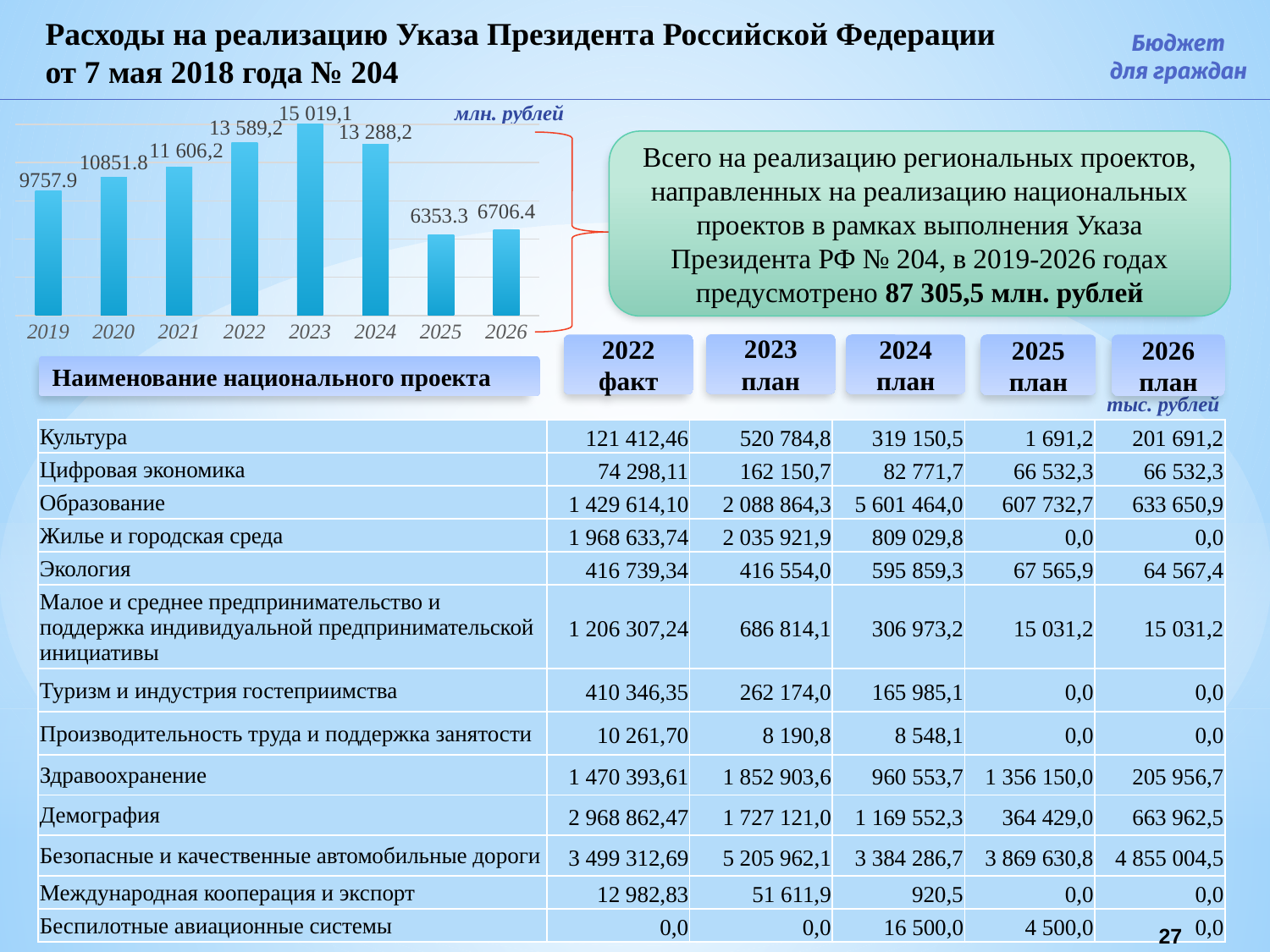

Расходы на реализацию Указа Президента Российской Федерации
от 7 мая 2018 года № 204
Бюджет
для граждан

### Chart

| Category |  |
|---|---|
| 2019 | 9757.9 |
| 2020 | 10851.8 |
| 2021 | 11606.2 |
| 2022 | 13589.2 |
| 2023 | 15019.1 |
| 2024 | 13421.6 |
| 2025 | 6353.3 |
| 2026 | 6706.4 |
млн. рублей
Всего на реализацию региональных проектов, направленных на реализацию национальных проектов в рамках выполнения Указа Президента РФ № 204, в 2019-2026 годах предусмотрено 87 305,5 млн. рублей

2023
план
2022
факт
2024
план
2025
план
2026
план
Наименование национального проекта
тыс. рублей
| Культура | 121 412,46 | 520 784,8 | 319 150,5 | 1 691,2 | 201 691,2 |
| --- | --- | --- | --- | --- | --- |
| Цифровая экономика | 74 298,11 | 162 150,7 | 82 771,7 | 66 532,3 | 66 532,3 |
| Образование | 1 429 614,10 | 2 088 864,3 | 5 601 464,0 | 607 732,7 | 633 650,9 |
| Жилье и городская среда | 1 968 633,74 | 2 035 921,9 | 809 029,8 | 0,0 | 0,0 |
| Экология | 416 739,34 | 416 554,0 | 595 859,3 | 67 565,9 | 64 567,4 |
| Малое и среднее предпринимательство и поддержка индивидуальной предпринимательской инициативы | 1 206 307,24 | 686 814,1 | 306 973,2 | 15 031,2 | 15 031,2 |
| Туризм и индустрия гостеприимства | 410 346,35 | 262 174,0 | 165 985,1 | 0,0 | 0,0 |
| Производительность труда и поддержка занятости | 10 261,70 | 8 190,8 | 8 548,1 | 0,0 | 0,0 |
| Здравоохранение | 1 470 393,61 | 1 852 903,6 | 960 553,7 | 1 356 150,0 | 205 956,7 |
| Демография | 2 968 862,47 | 1 727 121,0 | 1 169 552,3 | 364 429,0 | 663 962,5 |
| Безопасные и качественные автомобильные дороги | 3 499 312,69 | 5 205 962,1 | 3 384 286,7 | 3 869 630,8 | 4 855 004,5 |
| Международная кооперация и экспорт | 12 982,83 | 51 611,9 | 920,5 | 0,0 | 0,0 |
| Беспилотные авиационные системы | 0,0 | 0,0 | 16 500,0 | 4 500,0 | 0,0 |
27